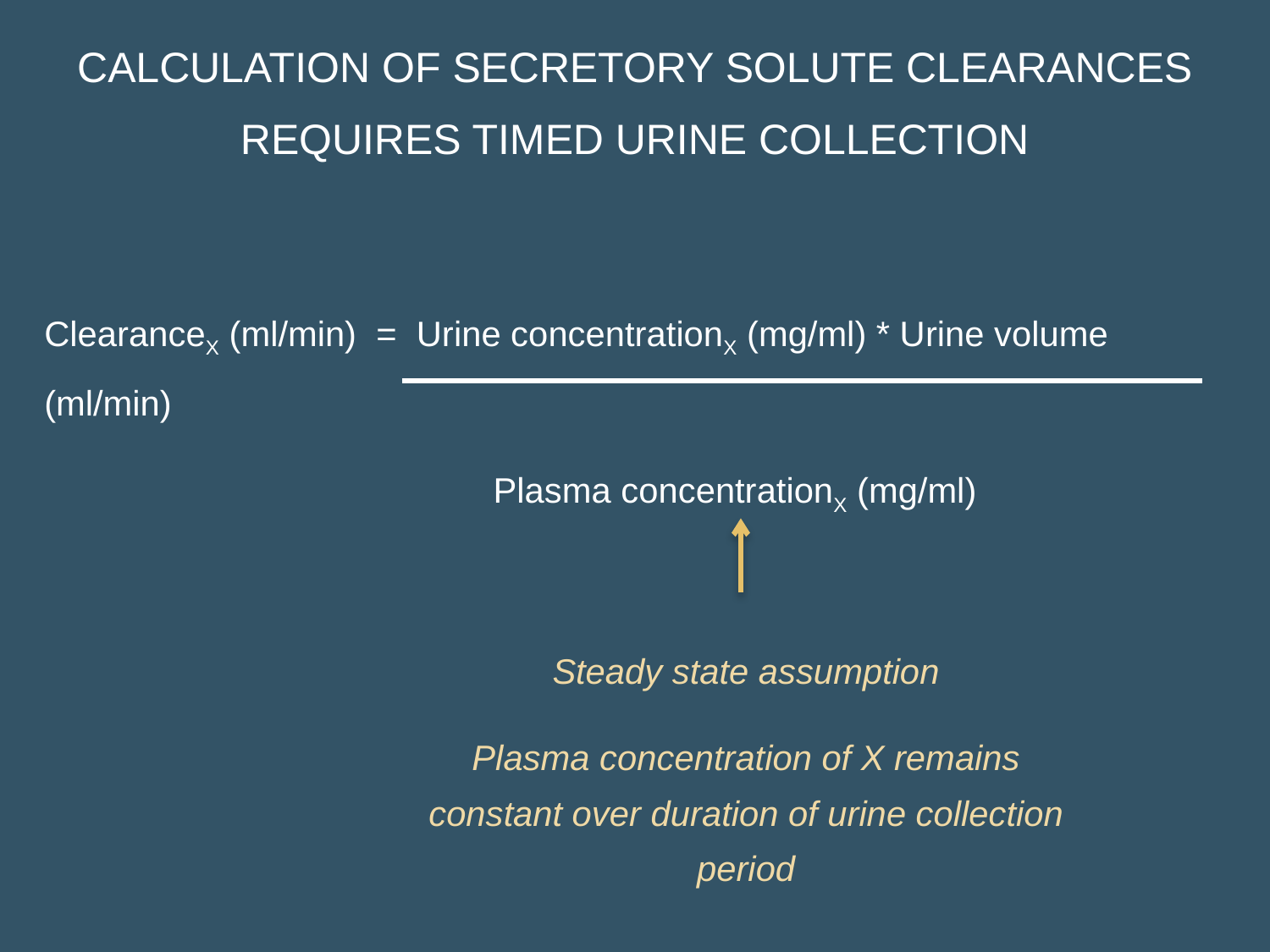

CALCULATION OF SECRETORY SOLUTE CLEARANCES
REQUIRES TIMED URINE COLLECTION

ClearanceX (ml/min)  =  Urine concentrationX (mg/ml) * Urine volume (ml/min)
			       Plasma concentrationX (mg/ml)
Steady state assumption
Plasma concentration of X remains constant over duration of urine collection period